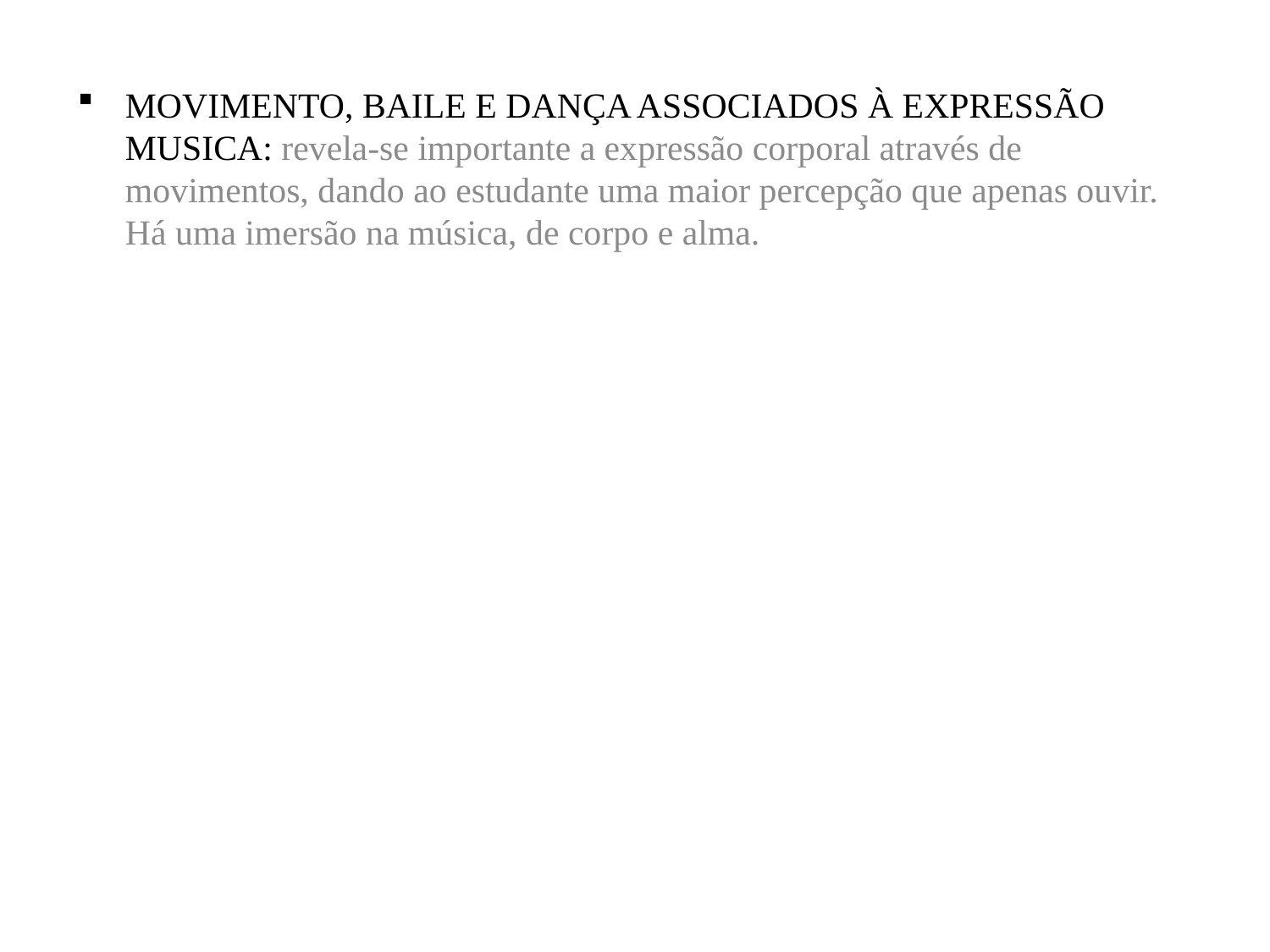

MOVIMENTO, BAILE E DANÇA ASSOCIADOS À EXPRESSÃO MUSICA: revela-se importante a expressão corporal através de movimentos, dando ao estudante uma maior percepção que apenas ouvir. Há uma imersão na música, de corpo e alma.